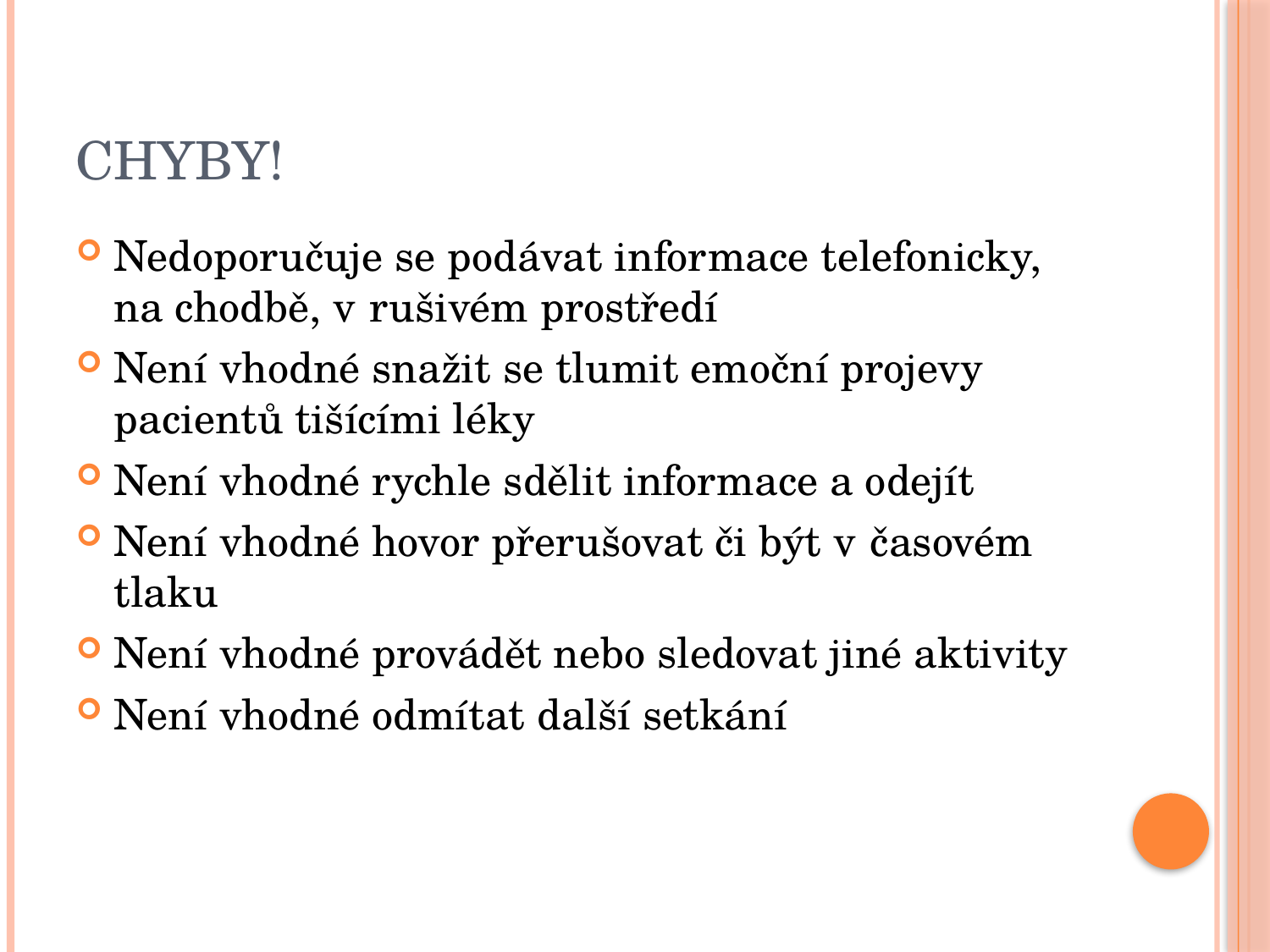

# CHYBY!
Nedoporučuje se podávat informace telefonicky, na chodbě, v rušivém prostředí
Není vhodné snažit se tlumit emoční projevy pacientů tišícími léky
Není vhodné rychle sdělit informace a odejít
Není vhodné hovor přerušovat či být v časovém tlaku
Není vhodné provádět nebo sledovat jiné aktivity
Není vhodné odmítat další setkání